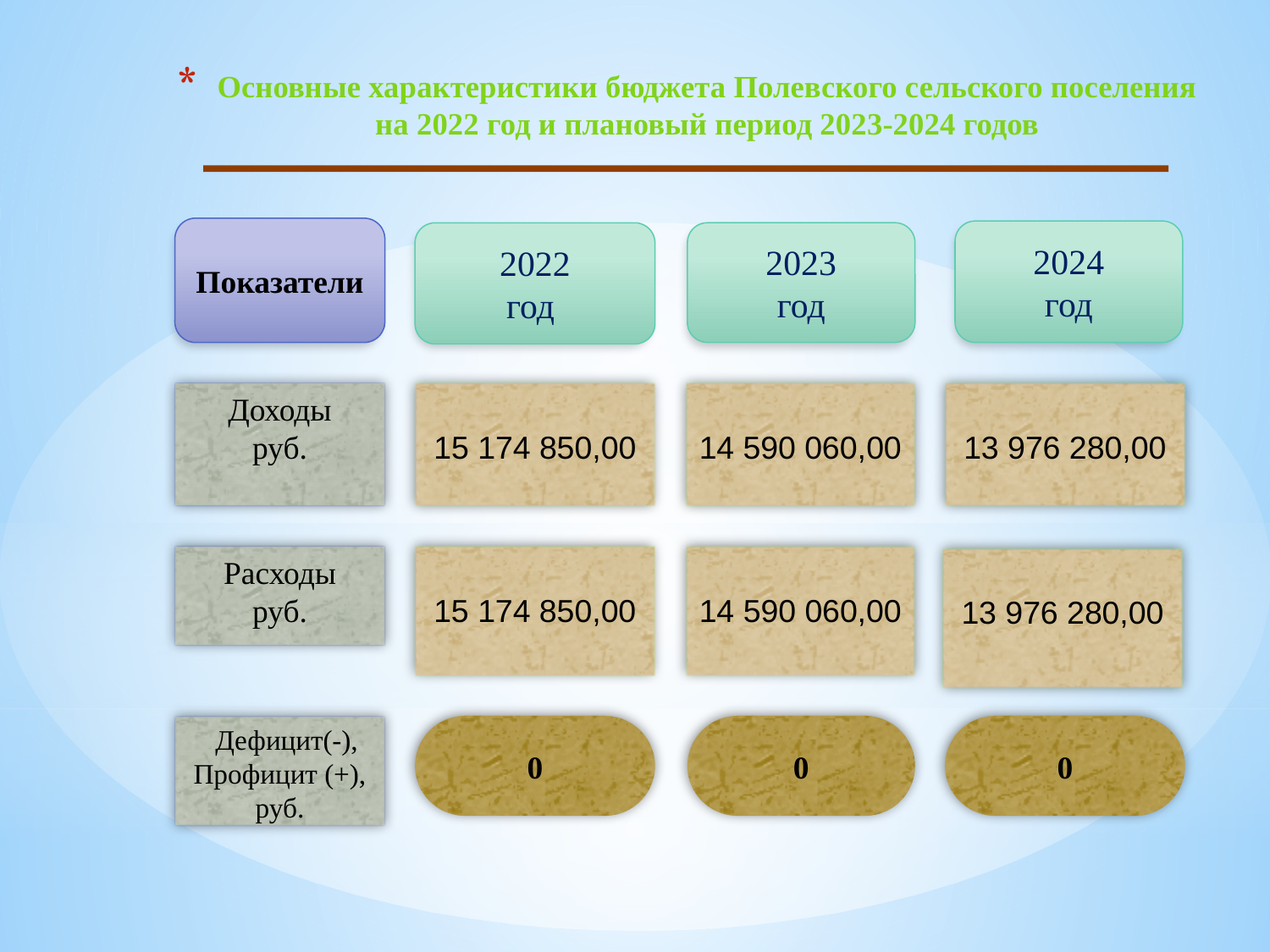

Основные характеристики бюджета Полевского сельского поселения на 2022 год и плановый период 2023-2024 годов

Показатели
2024
год
2022
год
2023
год
Доходы
руб.

15 174 850,00

14 590 060,00

13 976 280,00

Расходы
руб.

15 174 850,00

14 590 060,00

13 976 280,00

  Дефицит(-), Профицит (+), руб.

0

0

0